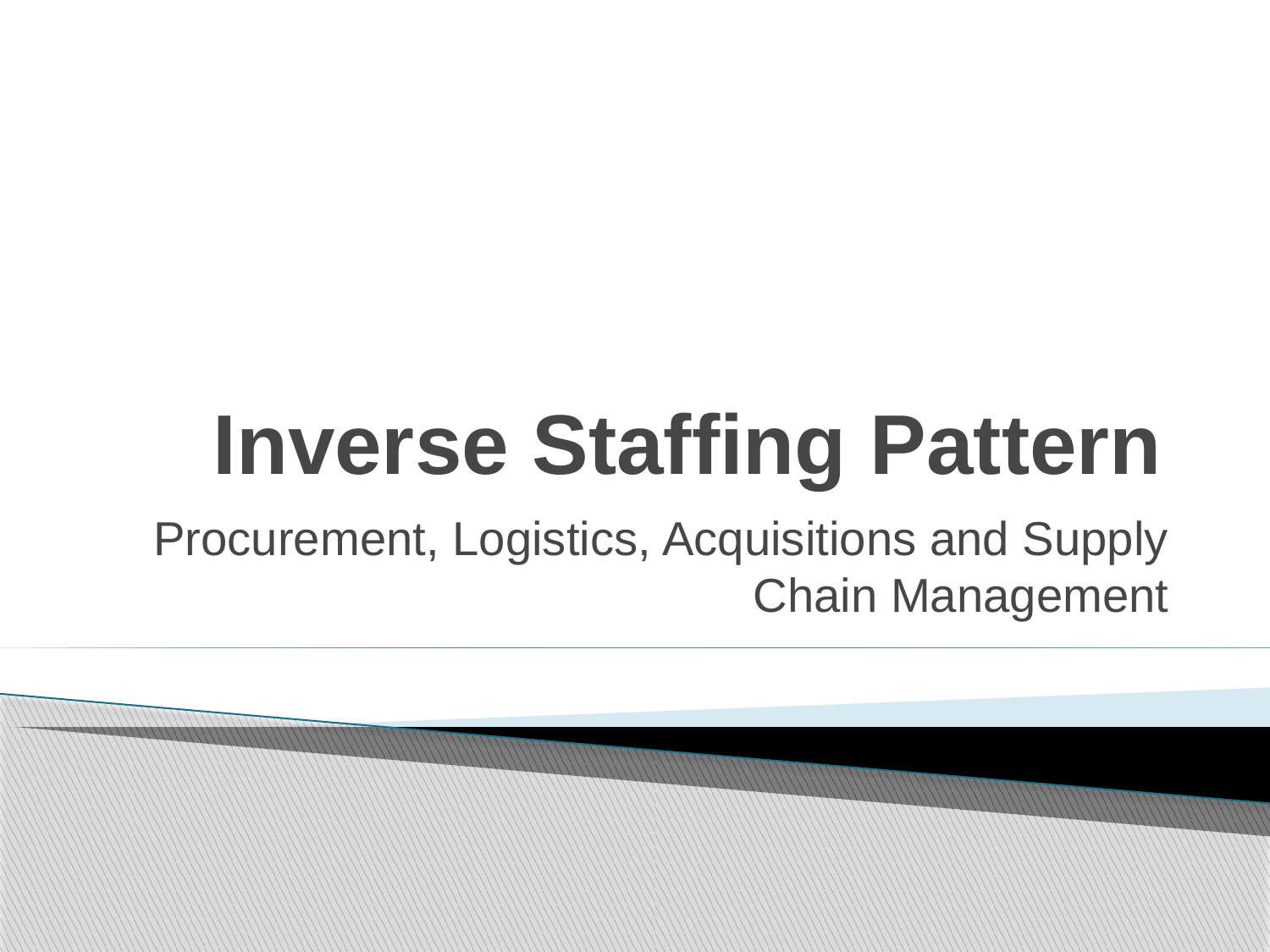

# Inverse Staffing Pattern
Procurement, Logistics, Acquisitions and Supply Chain Management